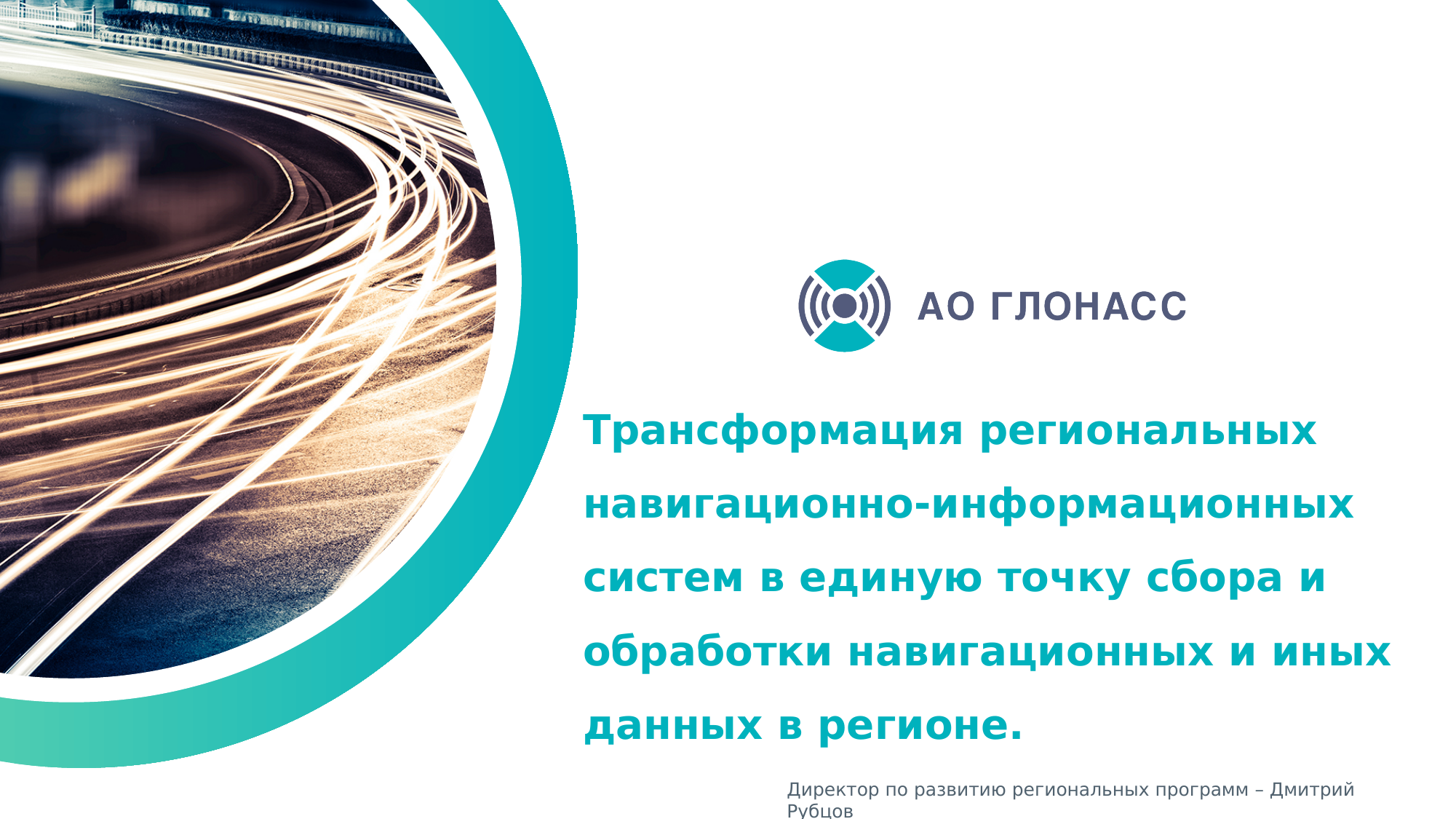

# Трансформация региональных навигационно-информационных систем в единую точку сбора и обработки навигационных и иных данных в регионе.
Директор по развитию региональных программ – Дмитрий Рубцов